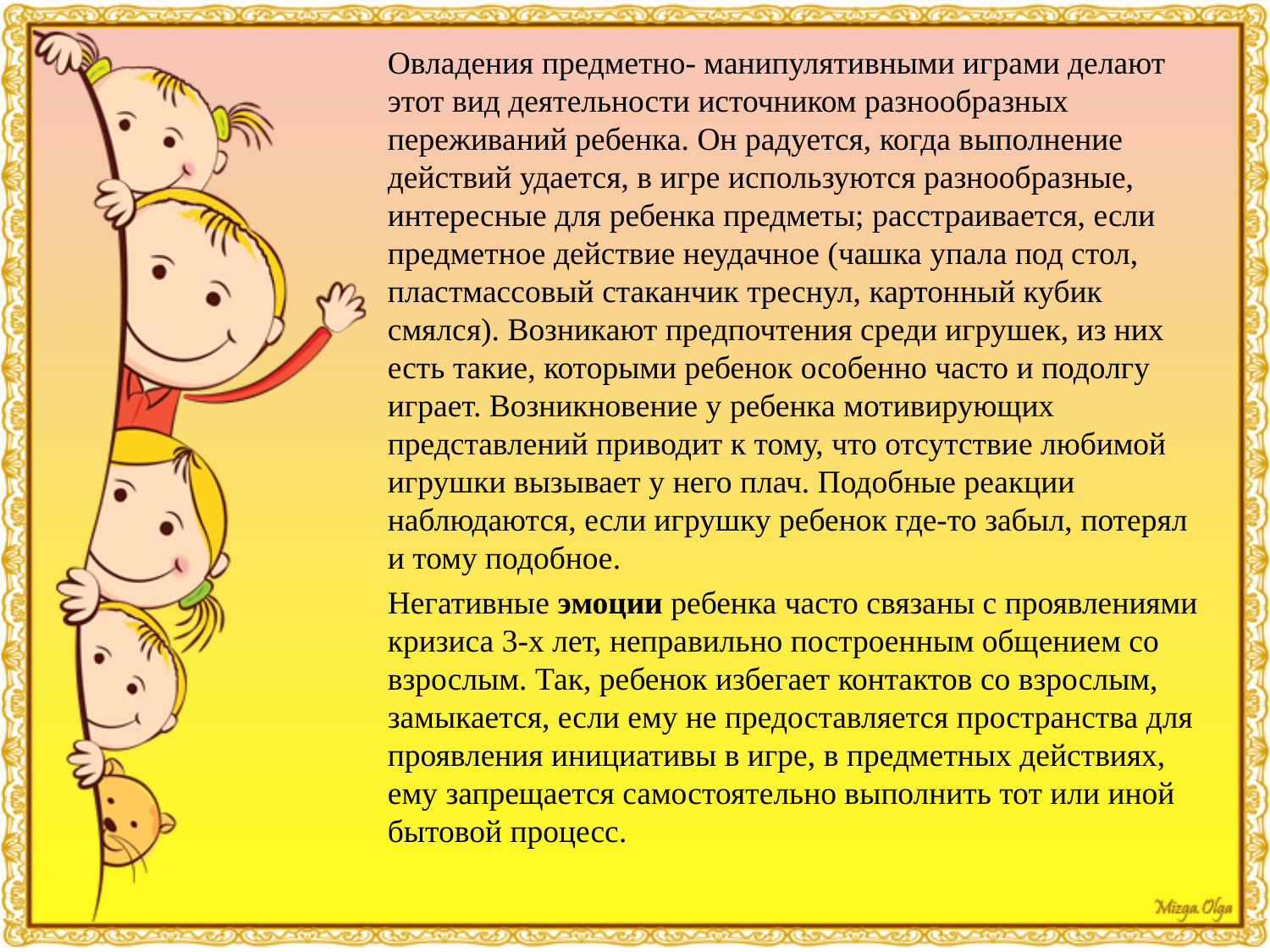

Овладения предметно- манипулятивными играми делают этот вид деятельности источником разнообразных переживаний ребенка. Он радуется, когда выполнение действий удается, в игре используются разнообразные, интересные для ребенка предметы; расстраивается, если предметное действие неудачное (чашка упала под стол, пластмассовый стаканчик треснул, картонный кубик смялся). Возникают предпочтения среди игрушек, из них есть такие, которыми ребенок особенно часто и подолгу играет. Возникновение у ребенка мотивирующих представлений приводит к тому, что отсутствие любимой игрушки вызывает у него плач. Подобные реакции наблюдаются, если игрушку ребенок где-то забыл, потерял и тому подобное.
Негативные эмоции ребенка часто связаны с проявлениями кризиса 3-х лет, неправильно построенным общением со взрослым. Так, ребенок избегает контактов со взрослым, замыкается, если ему не предоставляется пространства для проявления инициативы в игре, в предметных действиях, ему запрещается самостоятельно выполнить тот или иной бытовой процесс.

#